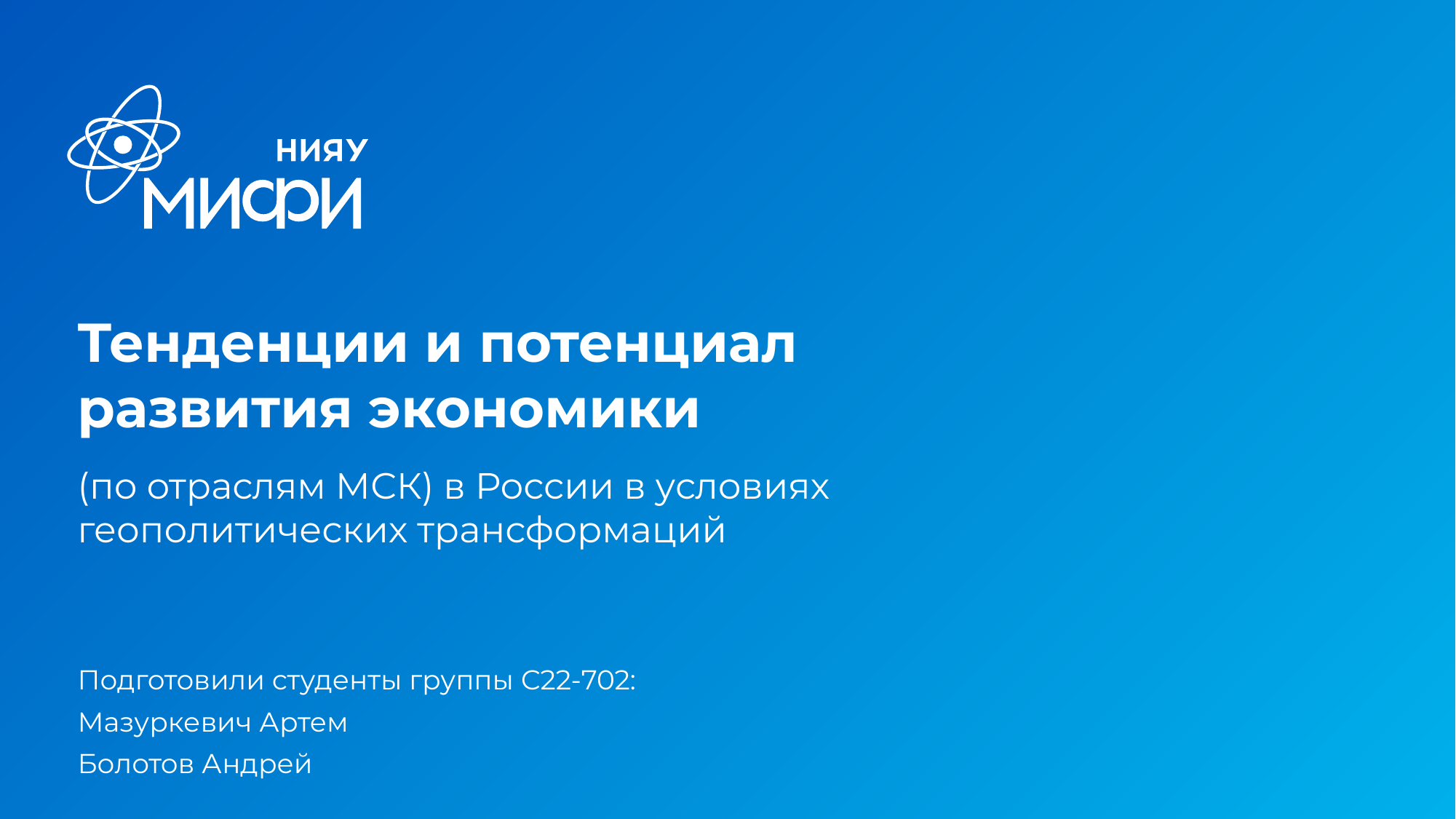

Тенденции и потенциал развития экономики
(по отраслям МСК) в России в условиях геополитических трансформаций
Подготовили студенты группы С22-702:
Мазуркевич Артем
Болотов Андрей